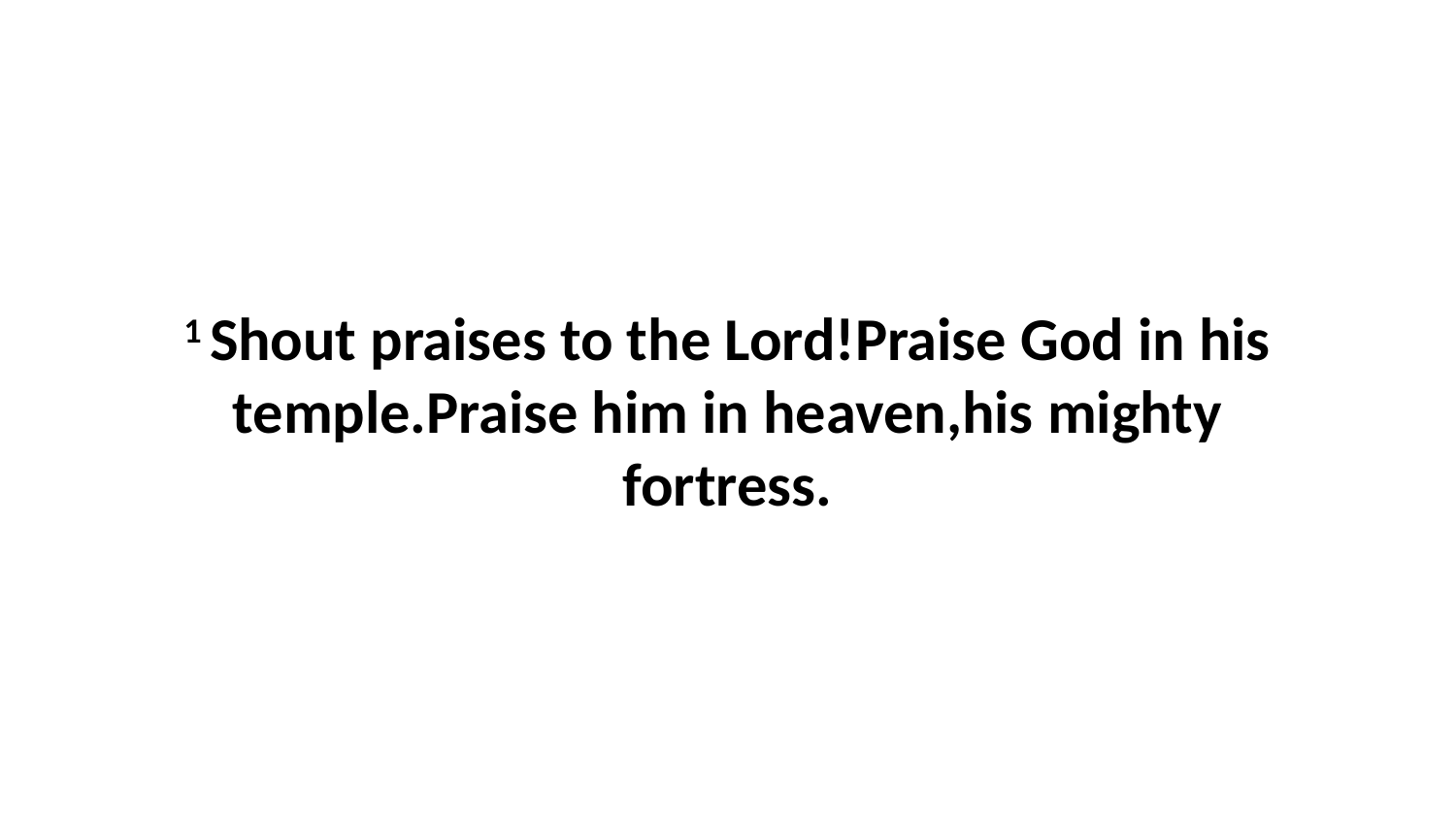

1 Shout praises to the Lord!Praise God in his temple.Praise him in heaven,his mighty fortress.